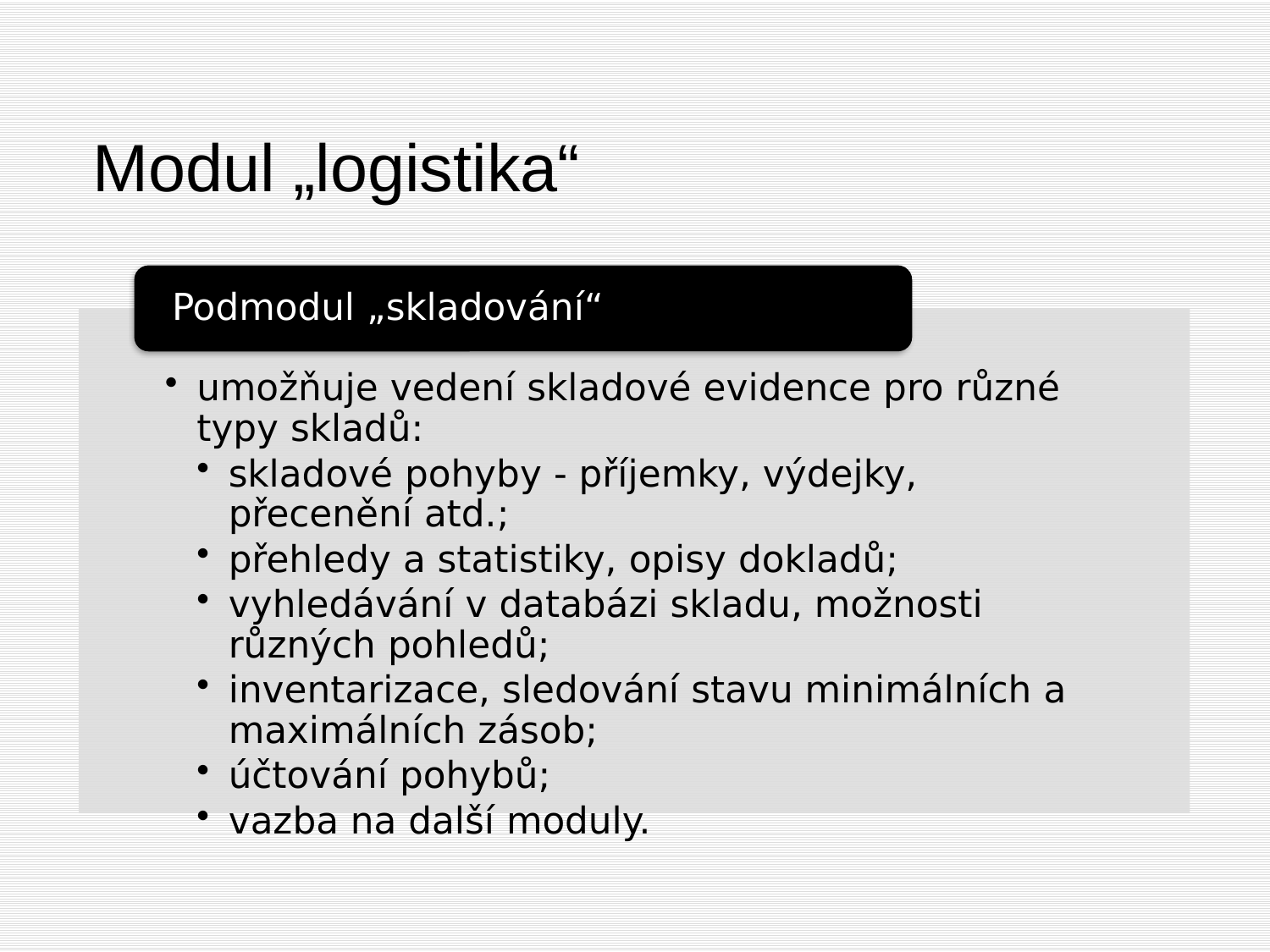

Modul „logistika“
umožňuje vedení skladové evidence pro různé typy skladů:
skladové pohyby - příjemky, výdejky, přecenění atd.;
přehledy a statistiky, opisy dokladů;
vyhledávání v databázi skladu, možnosti různých pohledů;
inventarizace, sledování stavu minimálních a maximálních zásob;
účtování pohybů;
vazba na další moduly.
Podmodul „skladování“